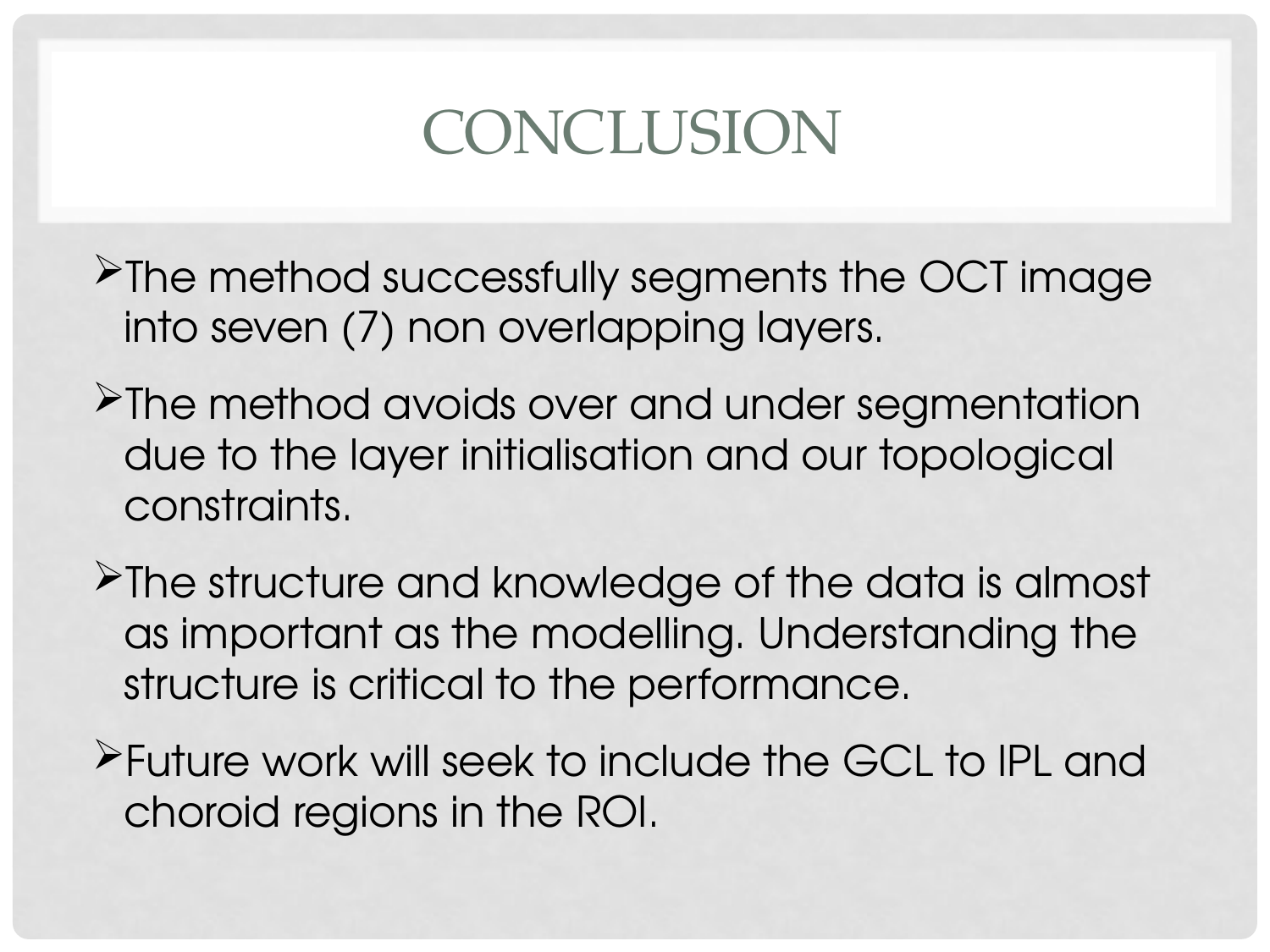

# conclusion
The method successfully segments the OCT image into seven (7) non overlapping layers.
The method avoids over and under segmentation due to the layer initialisation and our topological constraints.
The structure and knowledge of the data is almost as important as the modelling. Understanding the structure is critical to the performance.
Future work will seek to include the GCL to IPL and choroid regions in the ROI.